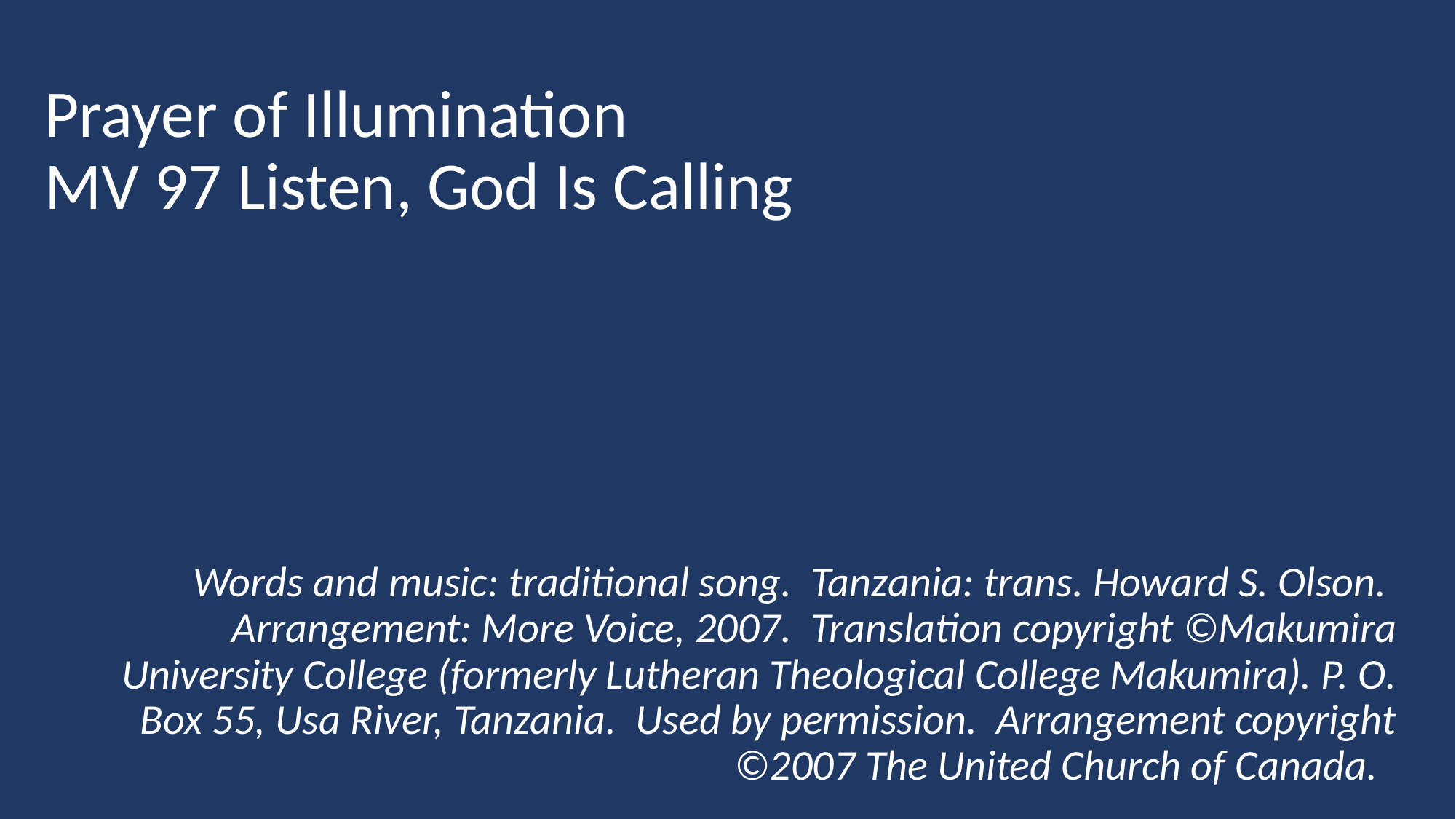

# Prayer of Illumination MV 97 Listen, God Is Calling

Words and music: traditional song.  Tanzania: trans. Howard S. Olson.  Arrangement: More Voice, 2007.  Translation copyright ©Makumira University College (formerly Lutheran Theological College Makumira). P. O. Box 55, Usa River, Tanzania.  Used by permission.  Arrangement copyright ©2007 The United Church of Canada.